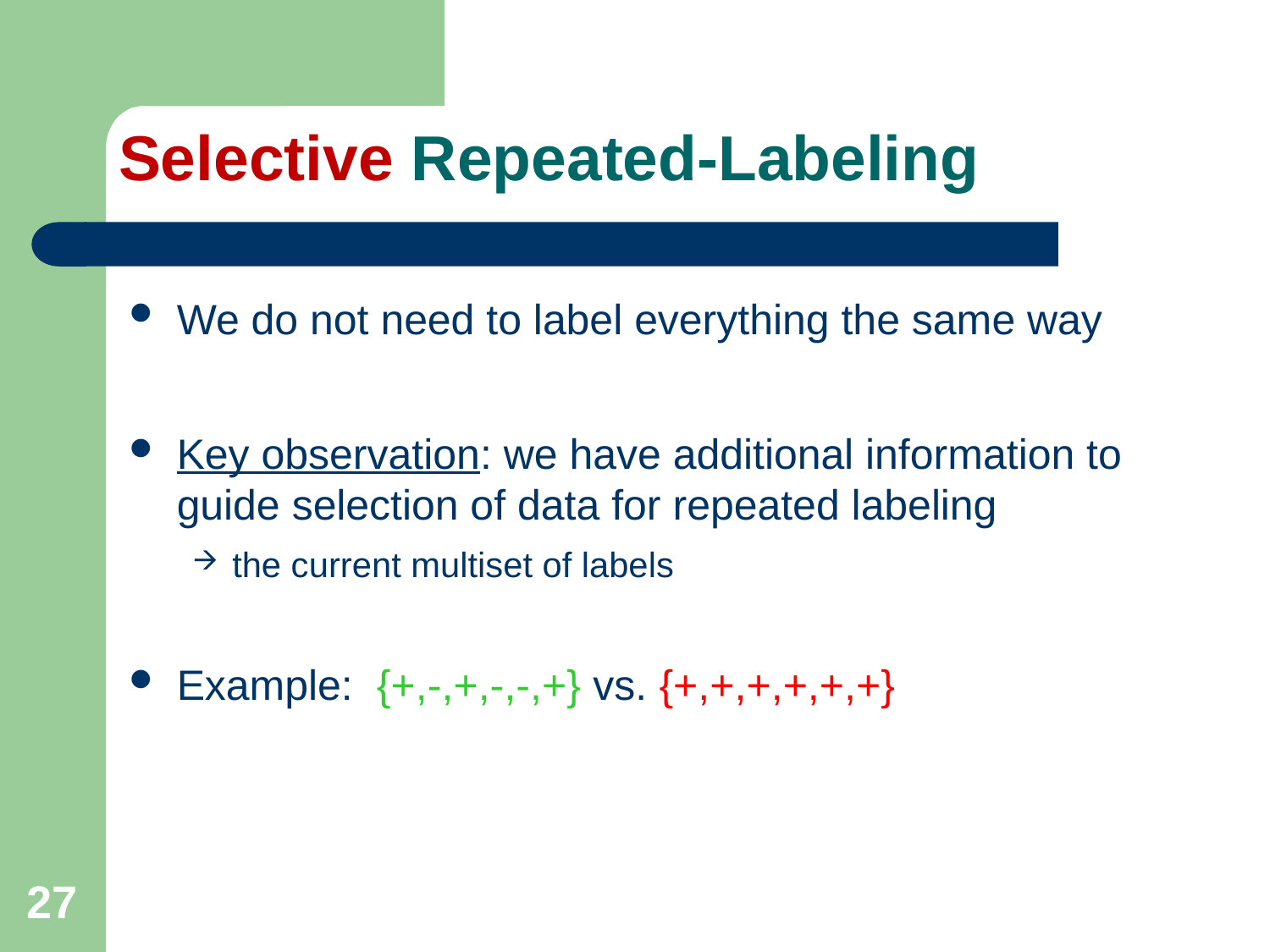

# Selective Repeated-Labeling
We do not need to label everything the same way

Key observation: we have additional information to guide selection of data for repeated labeling
the current multiset of labels

Example:  {+,-,+,-,-,+} vs. {+,+,+,+,+,+}

27